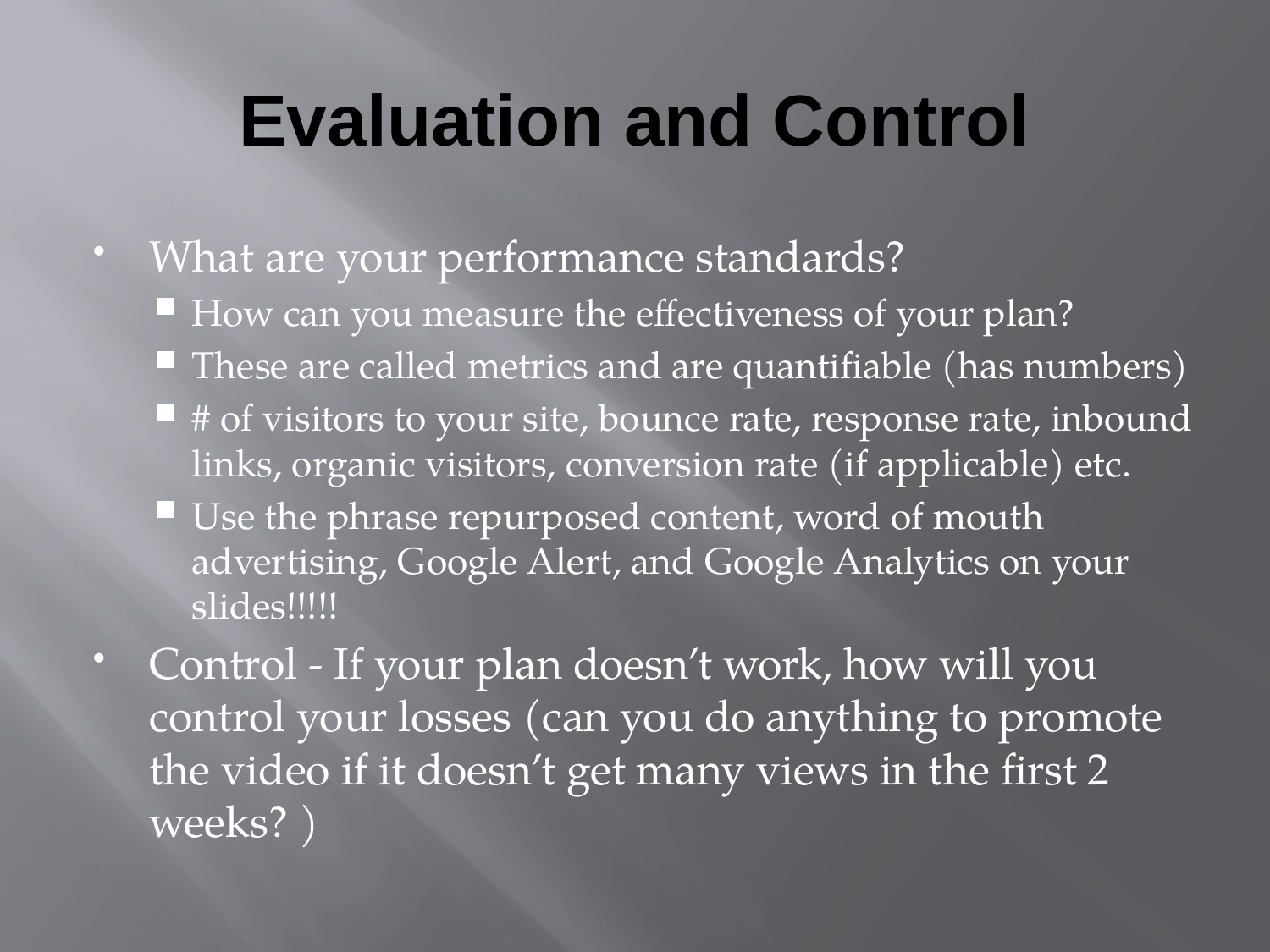

# Evaluation and Control
What are your performance standards?
How can you measure the effectiveness of your plan?
These are called metrics and are quantifiable (has numbers)
# of visitors to your site, bounce rate, response rate, inbound links, organic visitors, conversion rate (if applicable) etc.
Use the phrase repurposed content, word of mouth advertising, Google Alert, and Google Analytics on your slides!!!!!
Control - If your plan doesn’t work, how will you control your losses (can you do anything to promote the video if it doesn’t get many views in the first 2 weeks? )